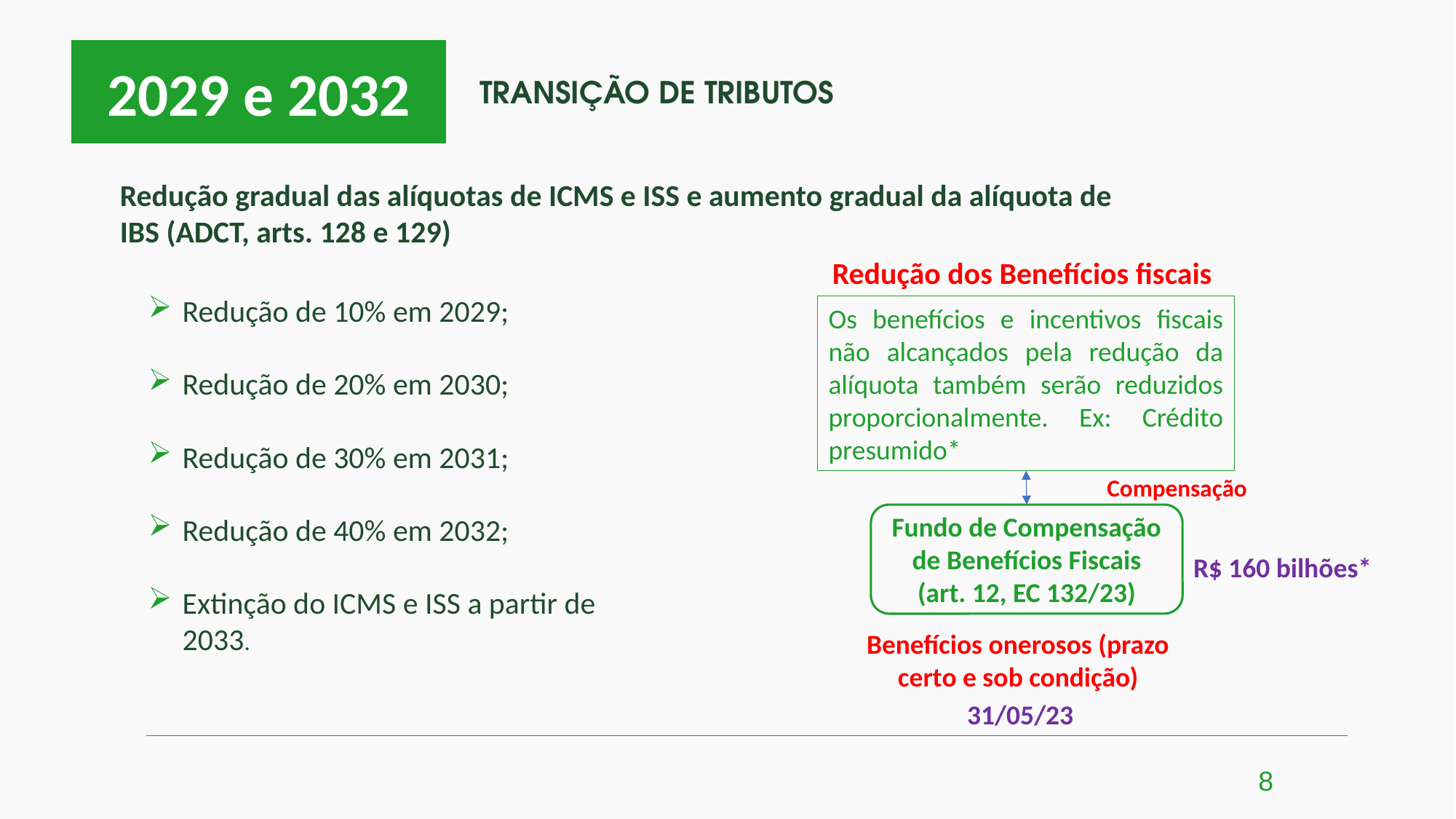

2029 e 2032
TRANSIÇÃO DE TRIBUTOS
Redução gradual das alíquotas de ICMS e ISS e aumento gradual da alíquota de IBS (ADCT, arts. 128 e 129)
Redução dos Benefícios fiscais
Redução de 10% em 2029;

Redução de 20% em 2030;

Redução de 30% em 2031;

Redução de 40% em 2032;

Extinção do ICMS e ISS a partir de 2033.

Os benefícios e incentivos fiscais não alcançados pela redução da alíquota também serão reduzidos proporcionalmente. Ex: Crédito presumido*
Compensação
Fundo de Compensação de Benefícios Fiscais (art. 12, EC 132/23)
R$ 160 bilhões*
Benefícios onerosos (prazo certo e sob condição)
31/05/23
8